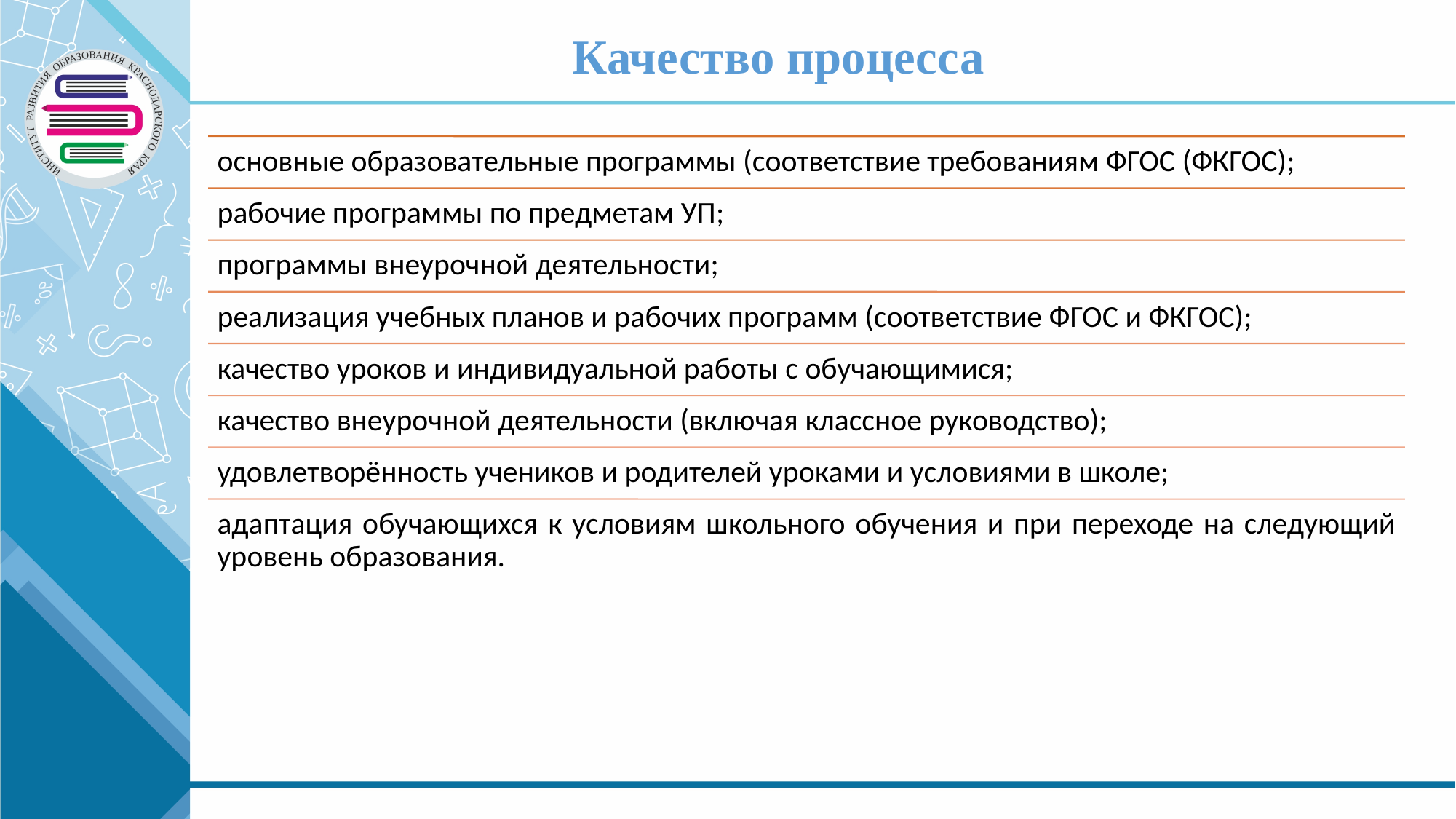

# Качество процесса
основные образовательные программы (соответствие требованиям ФГОС (ФКГОС);
рабочие программы по предметам УП;
программы внеурочной деятельности;
реализация учебных планов и рабочих программ (соответствие ФГОС и ФКГОС);
качество уроков и индивидуальной работы с обучающимися;
качество внеурочной деятельности (включая классное руководство);
удовлетворённость учеников и родителей уроками и условиями в школе;
адаптация обучающихся к условиям школьного обучения и при переходе на следующий уровень образования.